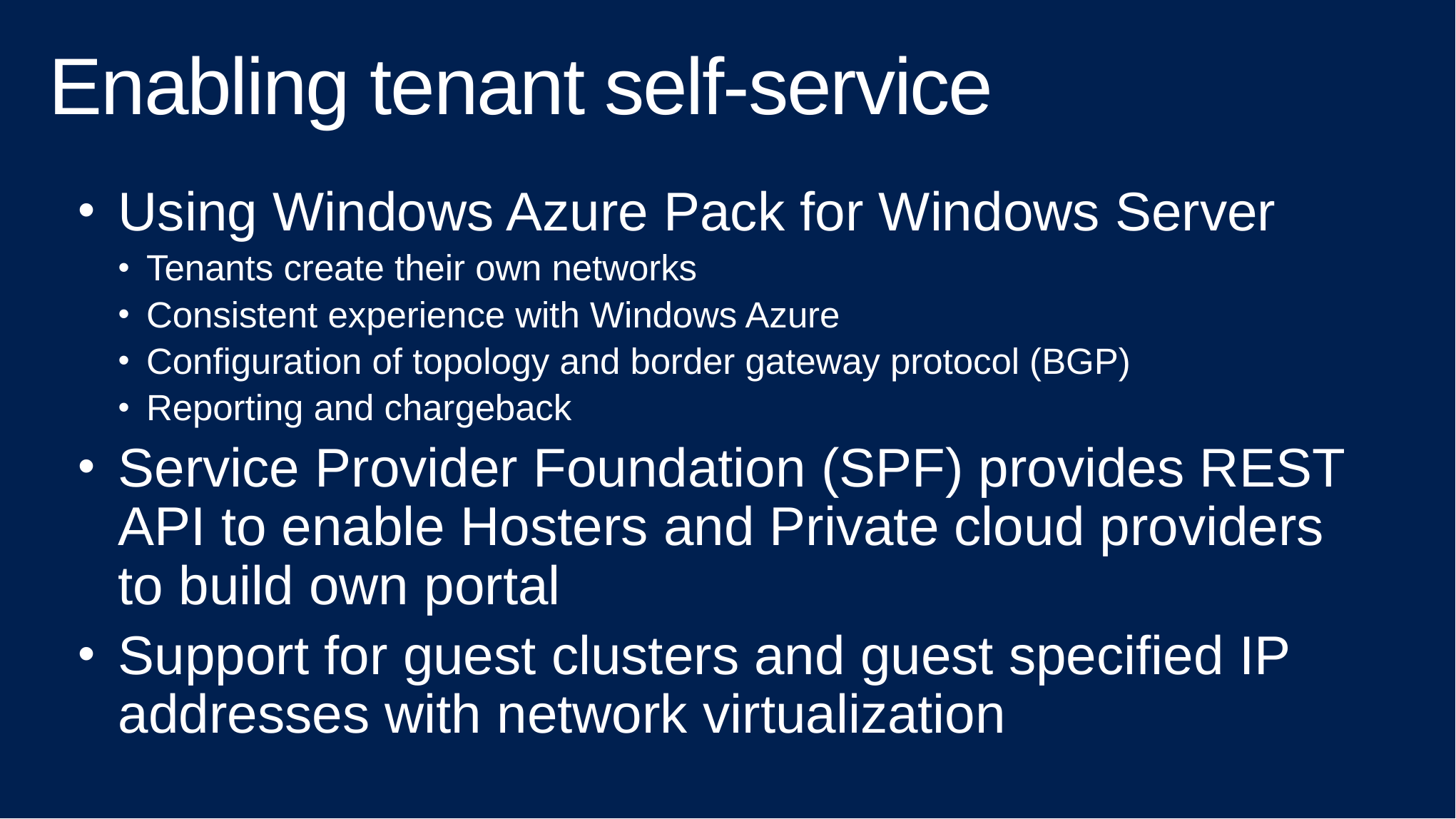

# Enabling tenant self-service
Using Windows Azure Pack for Windows Server
Tenants create their own networks
Consistent experience with Windows Azure
Configuration of topology and border gateway protocol (BGP)
Reporting and chargeback
Service Provider Foundation (SPF) provides REST API to enable Hosters and Private cloud providers to build own portal
Support for guest clusters and guest specified IP addresses with network virtualization